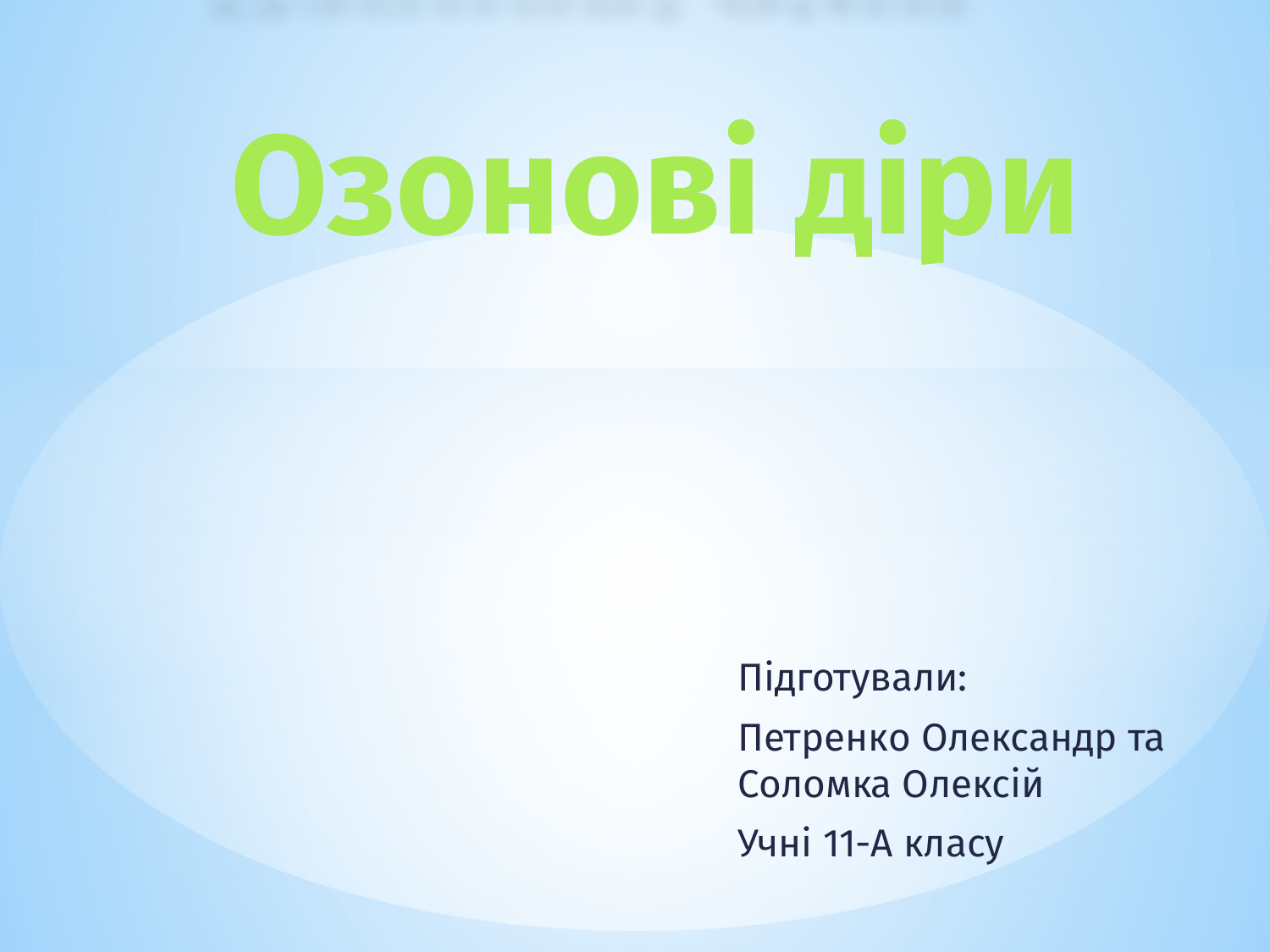

# Озонові діри
Підготували:
Петренко Олександр та Соломка Олексій
Учні 11-А класу